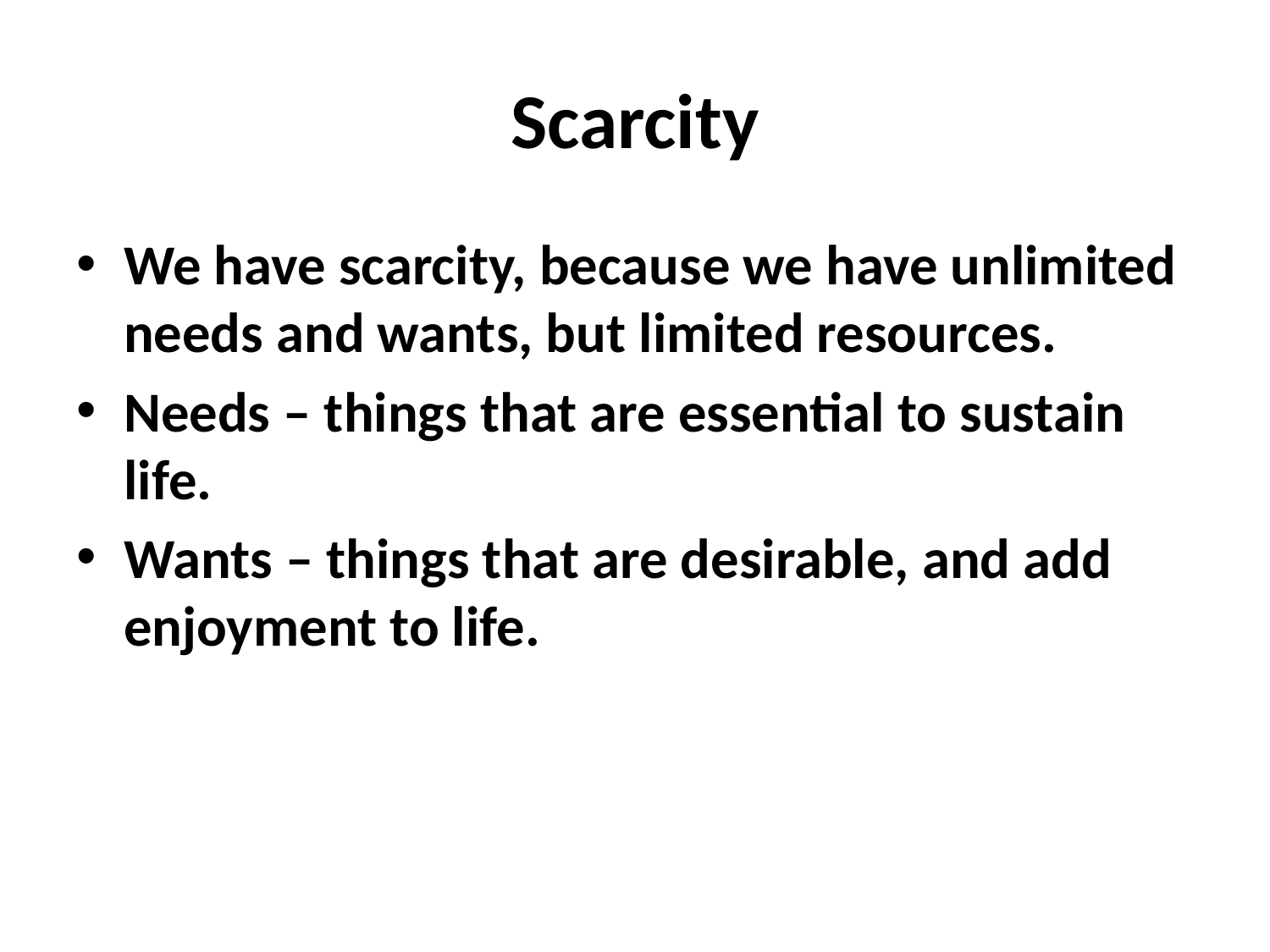

# Scarcity
We have scarcity, because we have unlimited needs and wants, but limited resources.
Needs – things that are essential to sustain life.
Wants – things that are desirable, and add enjoyment to life.